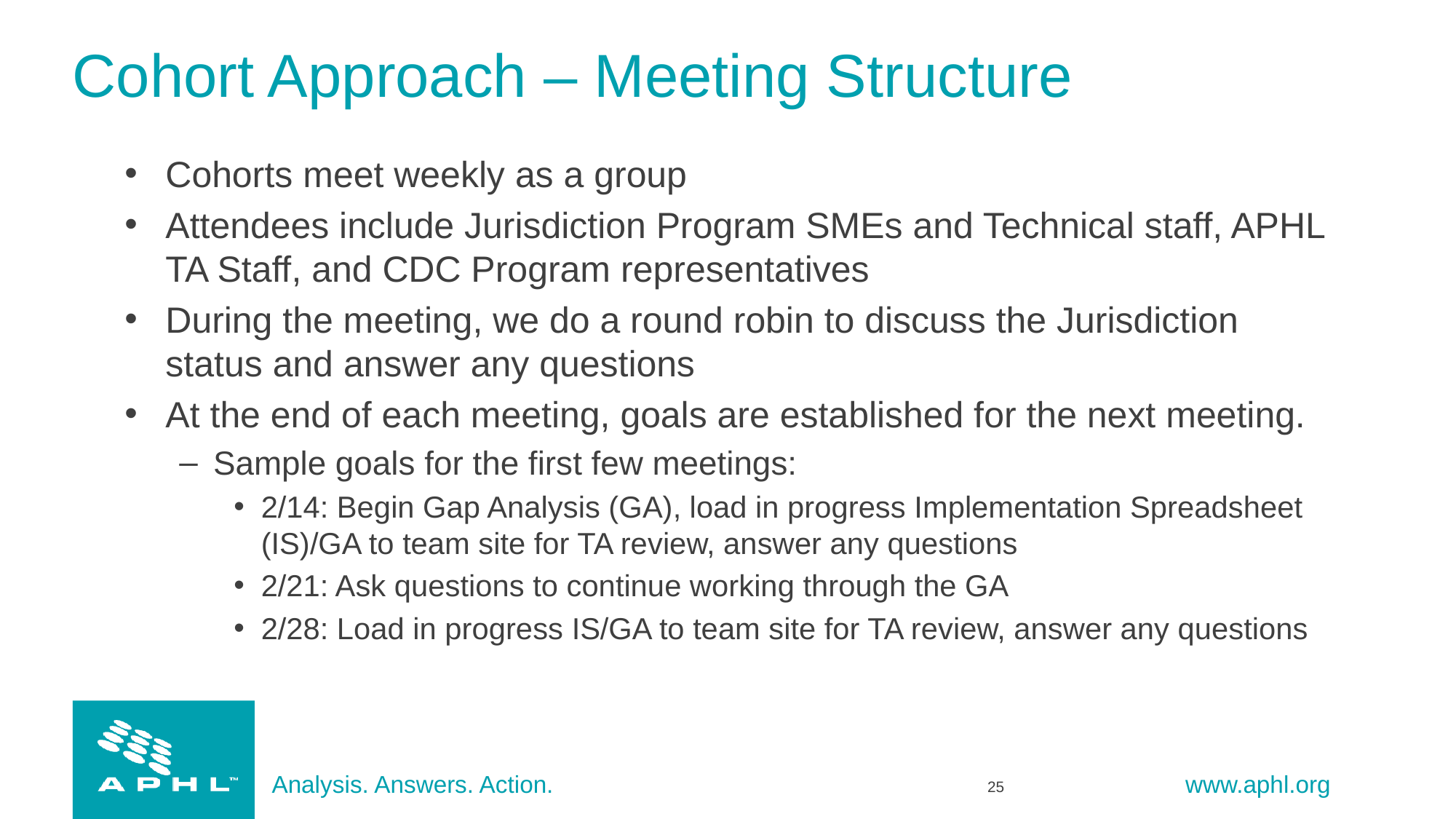

# Cohort Approach – Meeting Structure
Cohorts meet weekly as a group
Attendees include Jurisdiction Program SMEs and Technical staff, APHL TA Staff, and CDC Program representatives
During the meeting, we do a round robin to discuss the Jurisdiction status and answer any questions
At the end of each meeting, goals are established for the next meeting.
Sample goals for the first few meetings:
2/14: Begin Gap Analysis (GA), load in progress Implementation Spreadsheet (IS)/GA to team site for TA review, answer any questions
2/21: Ask questions to continue working through the GA
2/28: Load in progress IS/GA to team site for TA review, answer any questions

25